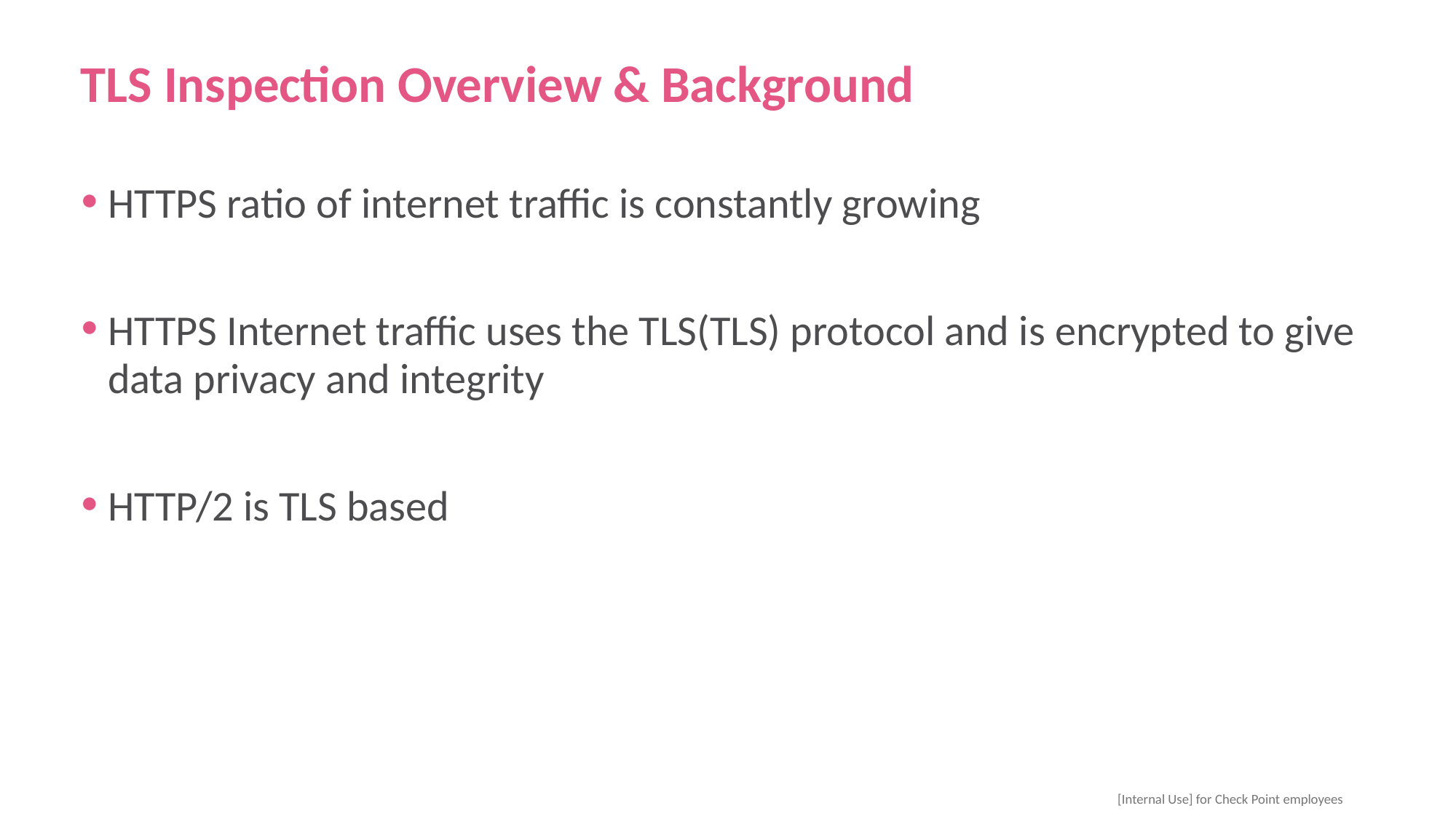

# TLS Inspection Overview & Background
HTTPS ratio of internet traffic is constantly growing

HTTPS Internet traffic uses the TLS(TLS) protocol and is encrypted to give data privacy and integrity

HTTP/2 is TLS based

 [Internal Use] for Check Point employees​